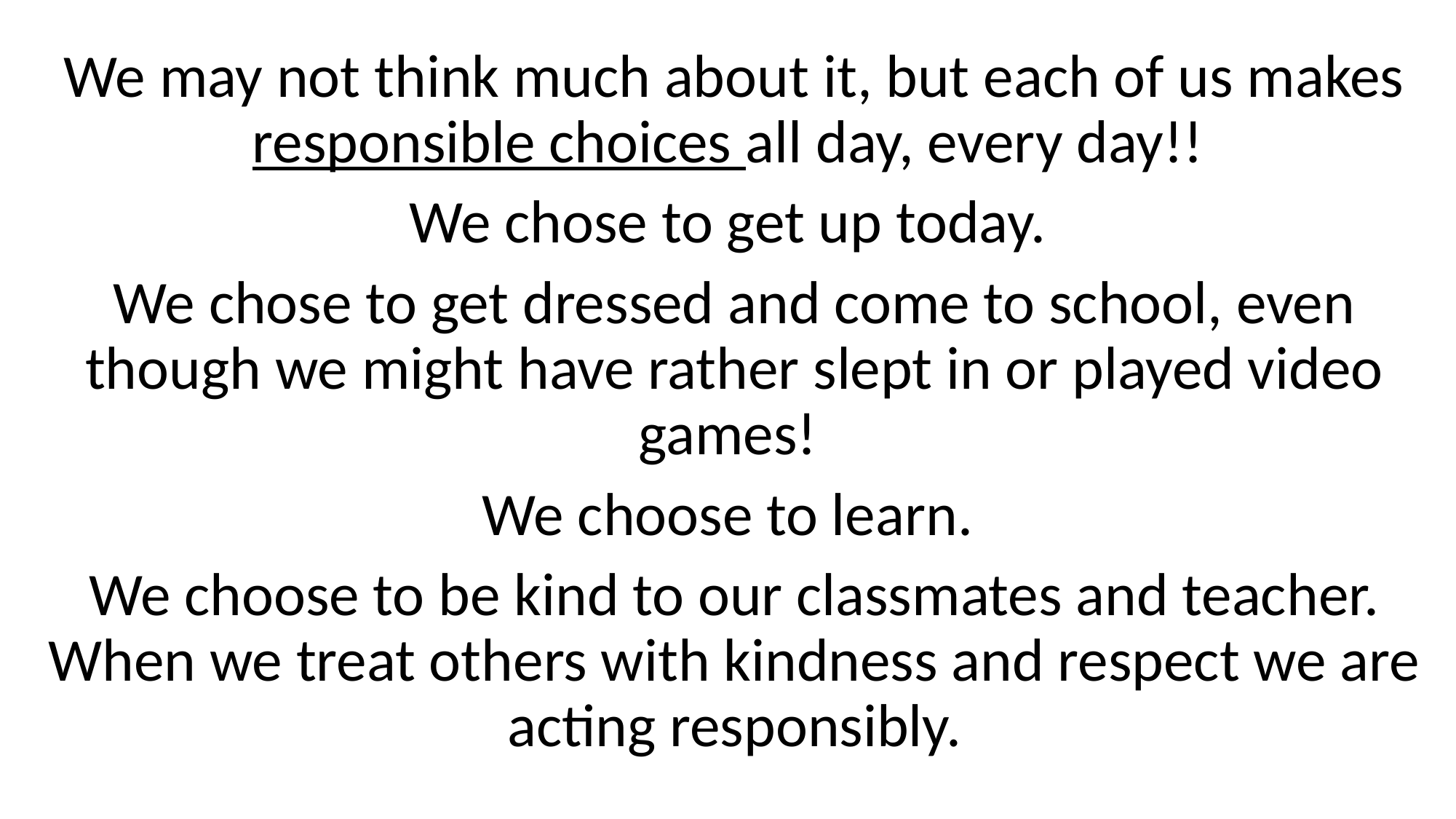

We may not think much about it, but each of us makes responsible choices all day, every day!!
We chose to get up today.
We chose to get dressed and come to school, even though we might have rather slept in or played video games!
We choose to learn.
We choose to be kind to our classmates and teacher. When we treat others with kindness and respect we are acting responsibly.